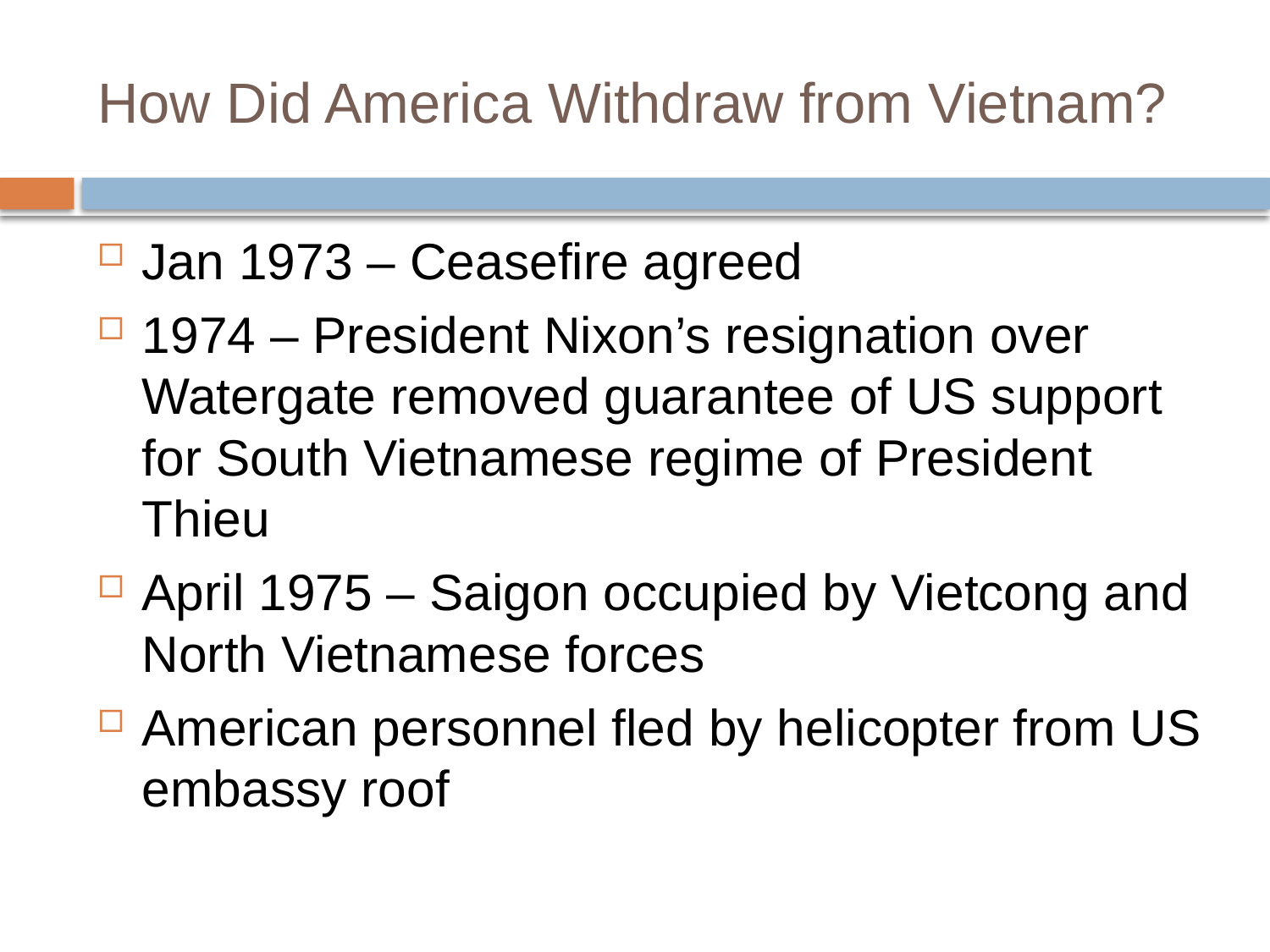

# How Did America Withdraw from Vietnam?
Jan 1973 – Ceasefire agreed
1974 – President Nixon’s resignation over Watergate removed guarantee of US support for South Vietnamese regime of President Thieu
April 1975 – Saigon occupied by Vietcong and North Vietnamese forces
American personnel fled by helicopter from US embassy roof